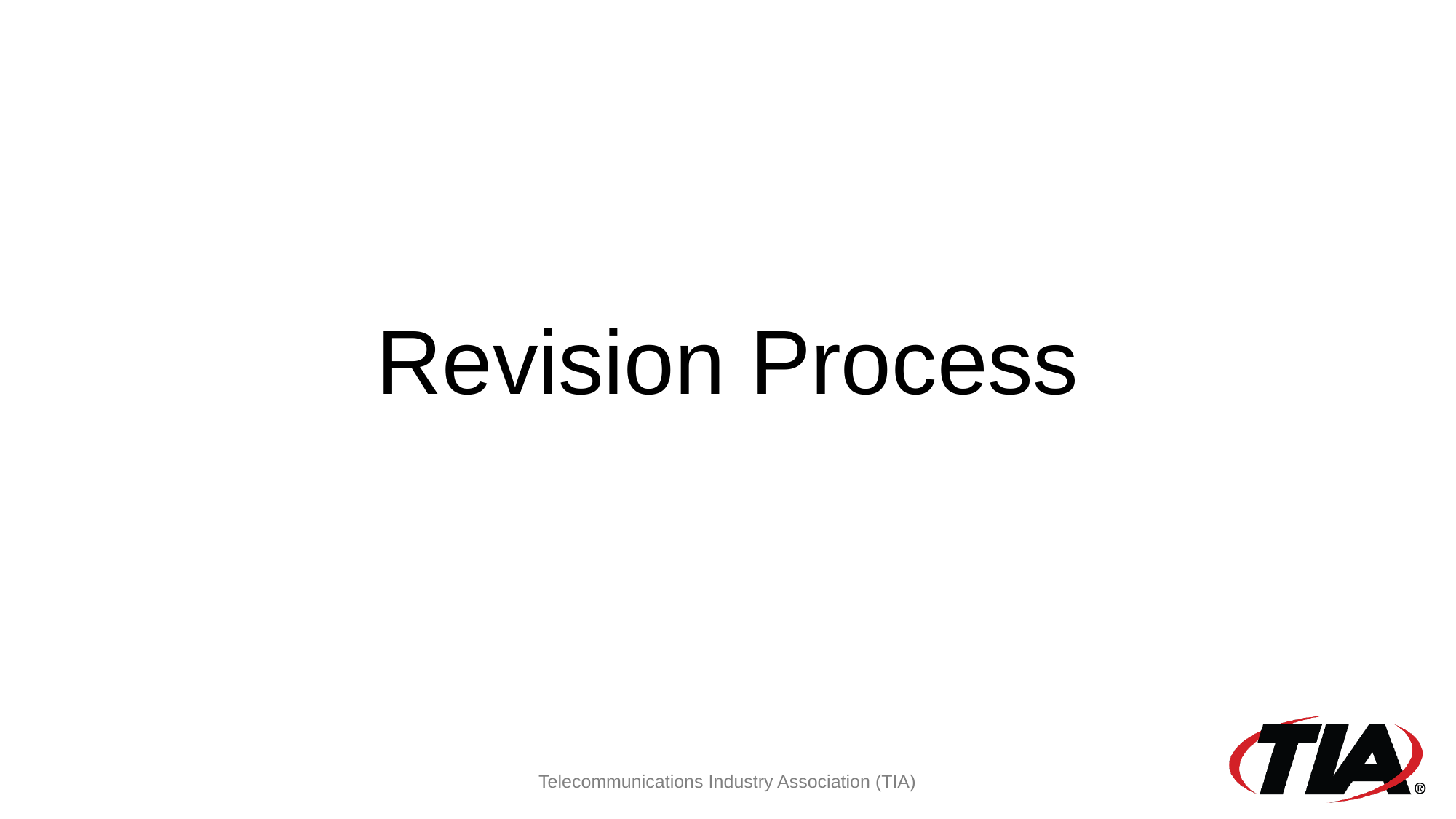

# Revision Process

Telecommunications Industry Association (TIA)